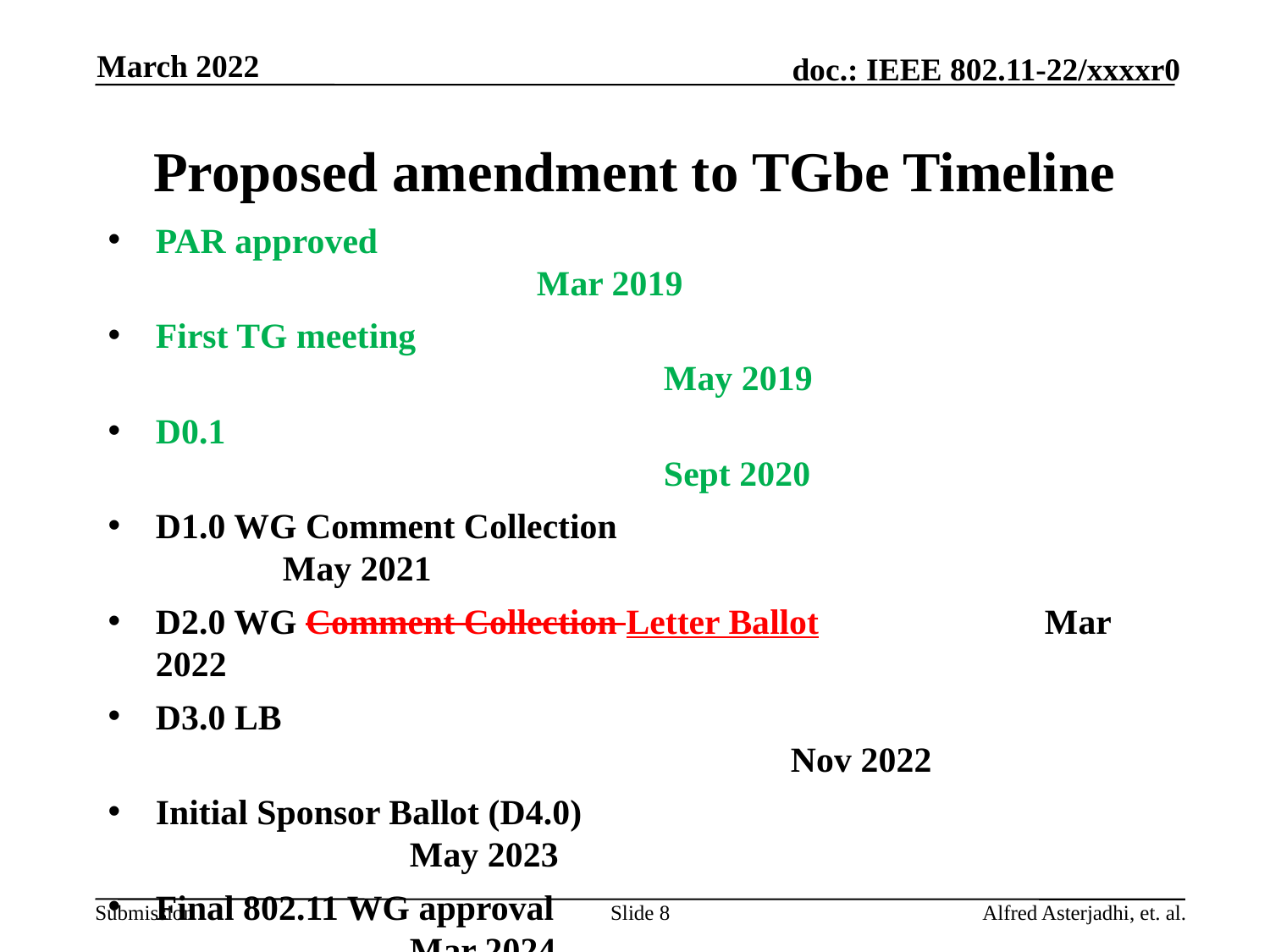

March 2022
# Proposed amendment to TGbe Timeline
PAR approved									Mar 2019
First TG meeting									May 2019
D0.1 											Sept 2020
D1.0 WG Comment Collection					May 2021
D2.0 WG Comment Collection Letter Ballot		Mar 2022
D3.0 LB 											Nov 2022
Initial Sponsor Ballot (D4.0)						May 2023
Final 802.11 WG approval						Mar 2024
802 EC approval									Mar 2024
RevCom and SASB approval						May 2024

Slide 8
Alfred Asterjadhi, et. al.